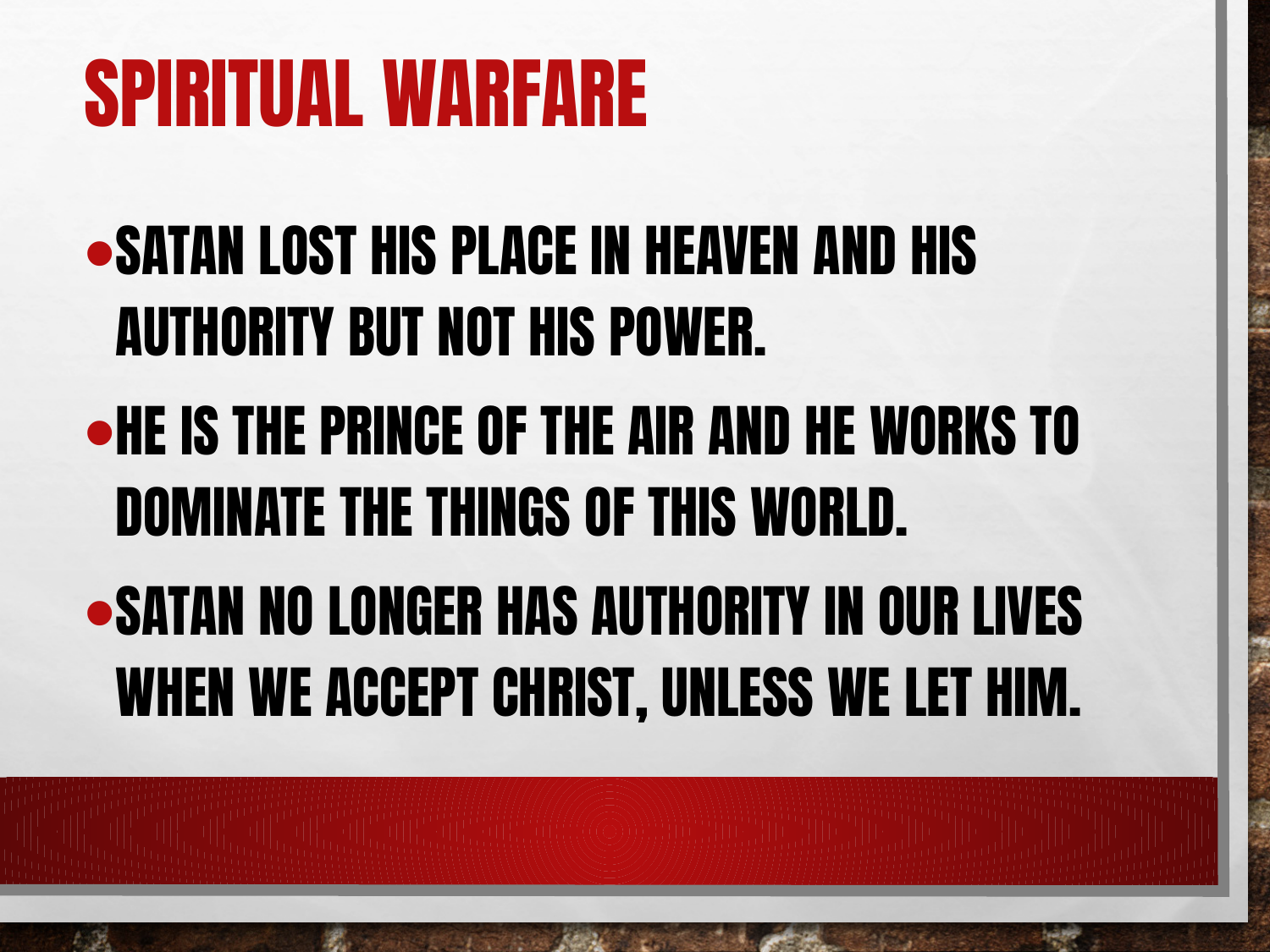

# Spiritual Warfare
Satan lost His place in heaven and His authority but not His power.
He is the prince of the air and he works to dominate the things of this world.
Satan no longer has authority in our lives when we accept Christ, unless we let him.